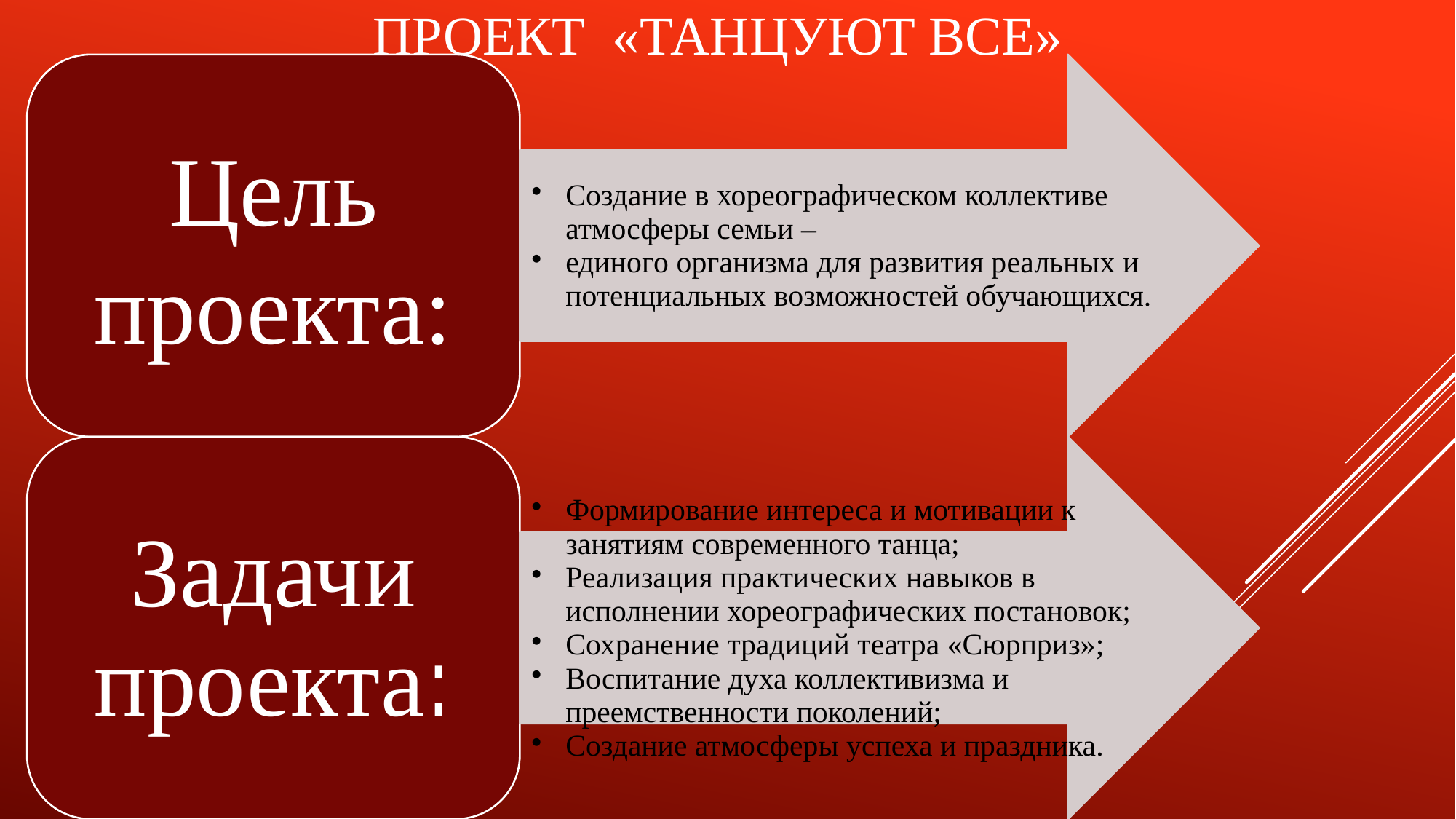

# Проект  «Танцуют все»
Цель проекта:
Задачи проекта:
Формирование интереса и мотивации к занятиям современного танца;
Реализация практических навыков в исполнении хореографических постановок;
Сохранение традиций театра «Сюрприз»;
Воспитание духа коллективизма и преемственности поколений;
Создание атмосферы успеха и праздника.
единого организма для развития реальных и потенциальных возможностей обучающихся.
Создание в хореографическом коллективе атмосферы семьи –